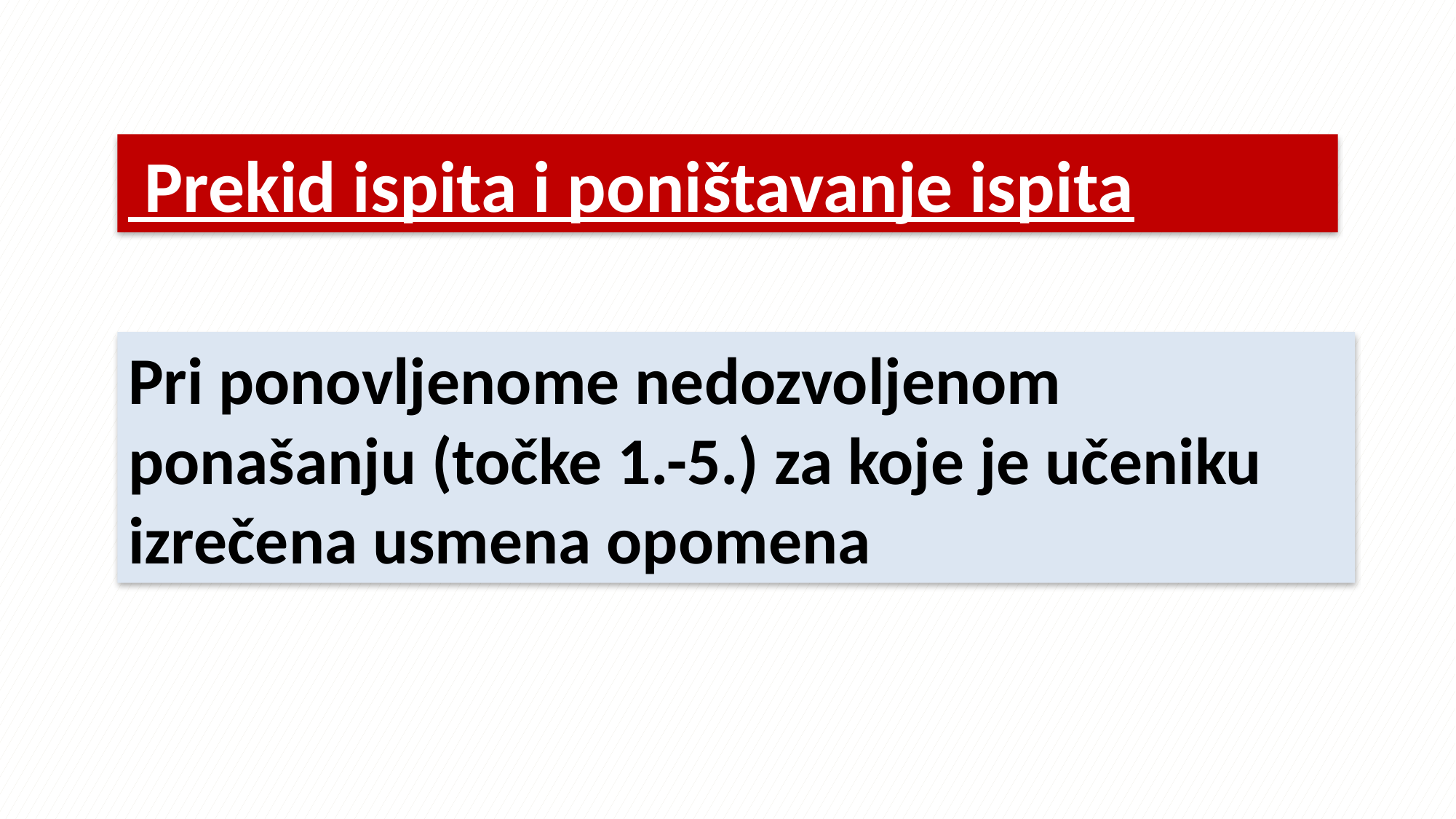

Prekid ispita i poništavanje ispita
Pri ponovljenome nedozvoljenom ponašanju (točke 1.-5.) za koje je učeniku izrečena usmena opomena